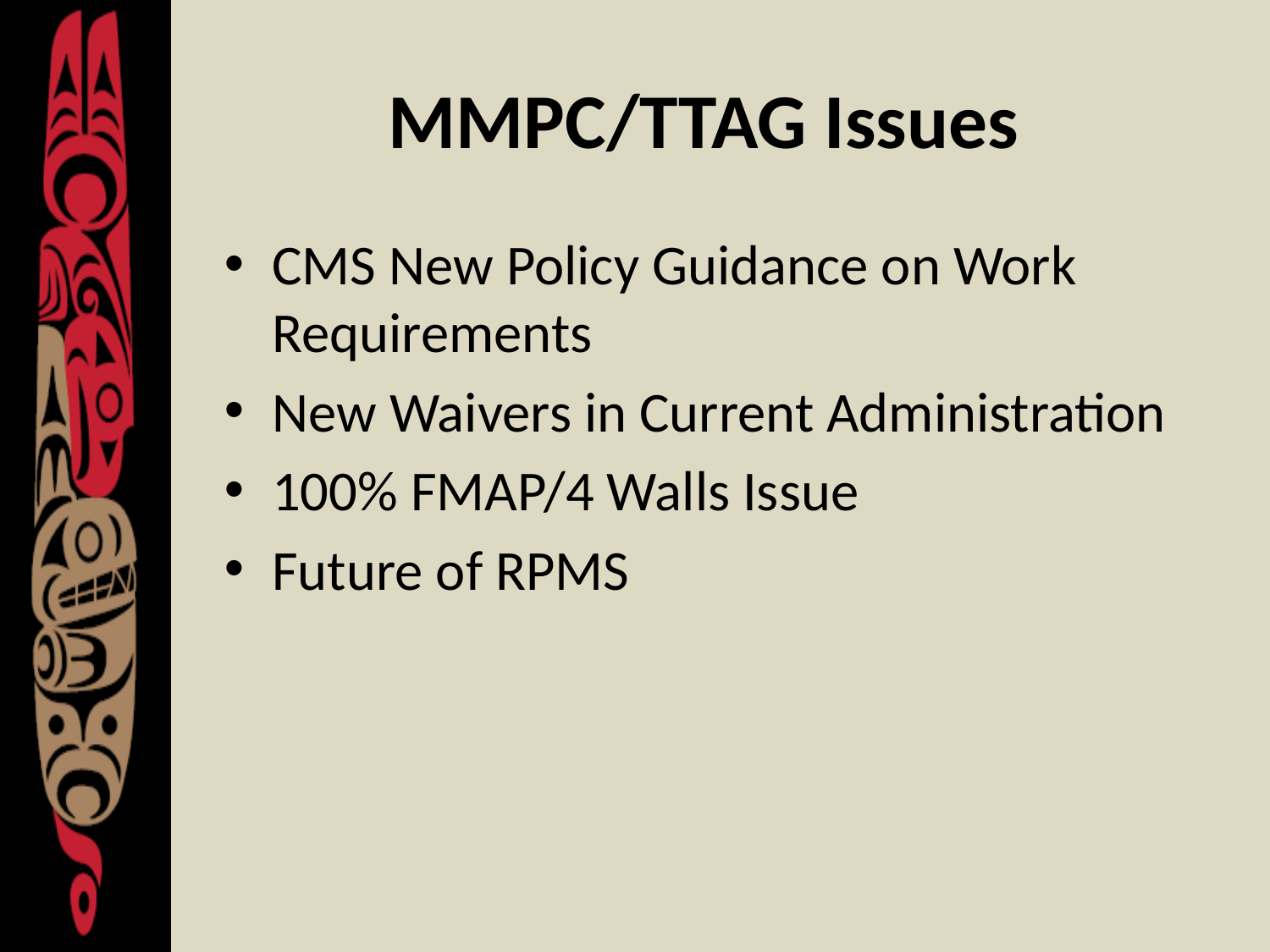

# MMPC/TTAG Issues
CMS New Policy Guidance on Work Requirements
New Waivers in Current Administration
100% FMAP/4 Walls Issue
Future of RPMS